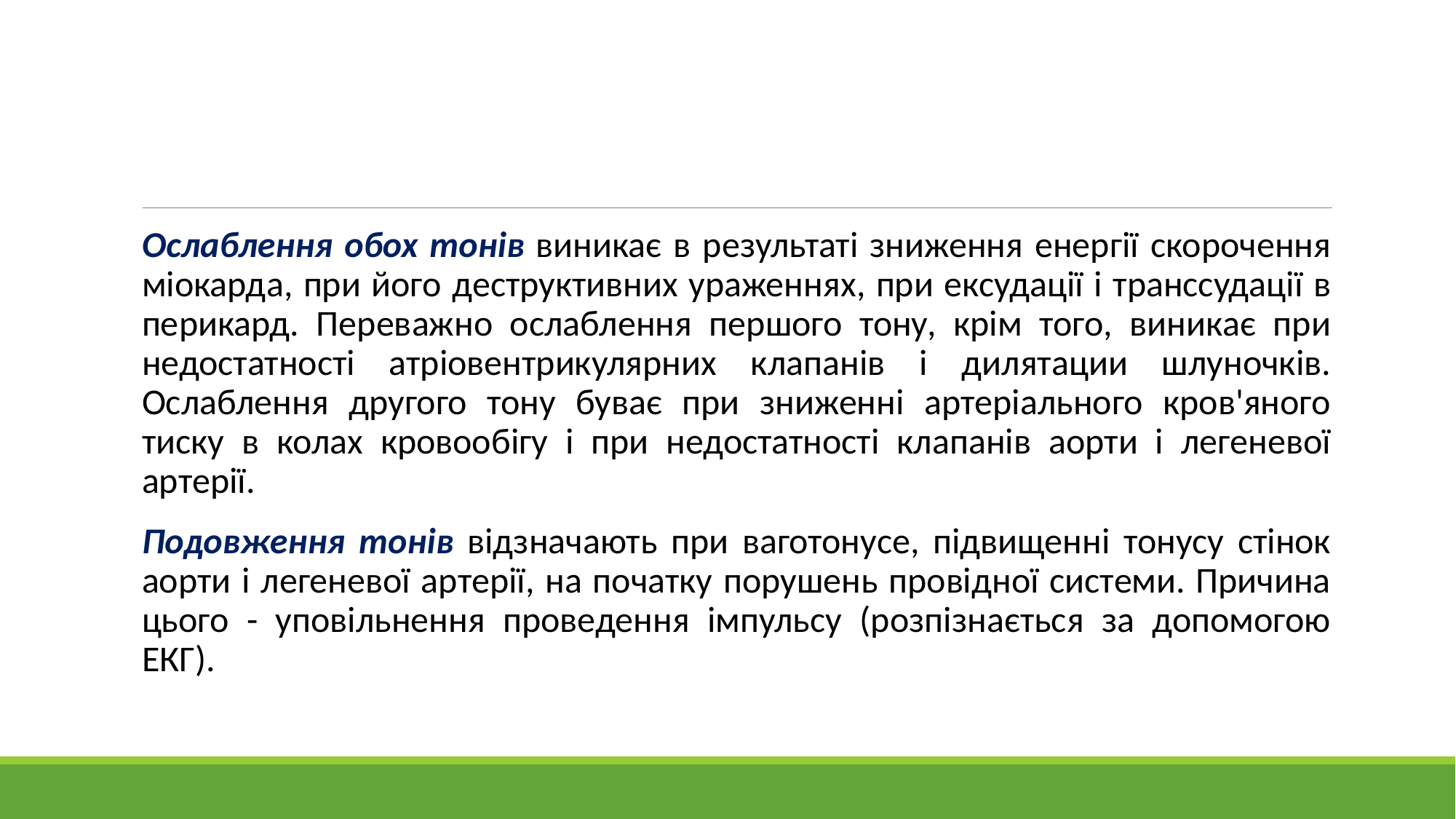

#
Ослаблення обох тонів виникає в результаті зниження енергії скорочення міокарда, при його деструктивних ураженнях, при ексудації і транссудації в перикард. Переважно ослаблення першого тону, крім того, виникає при недостатності атріовентрикулярних клапанів і дилятации шлуночків. Ослаблення другого тону буває при зниженні артеріального кров'яного тиску в колах кровообігу і при недостатності клапанів аорти і легеневої артерії.
Подовження тонів відзначають при ваготонусе, підвищенні тонусу стінок аорти і легеневої артерії, на початку порушень провідної системи. Причина цього - уповільнення проведення імпульсу (розпізнається за допомогою ЕКГ).